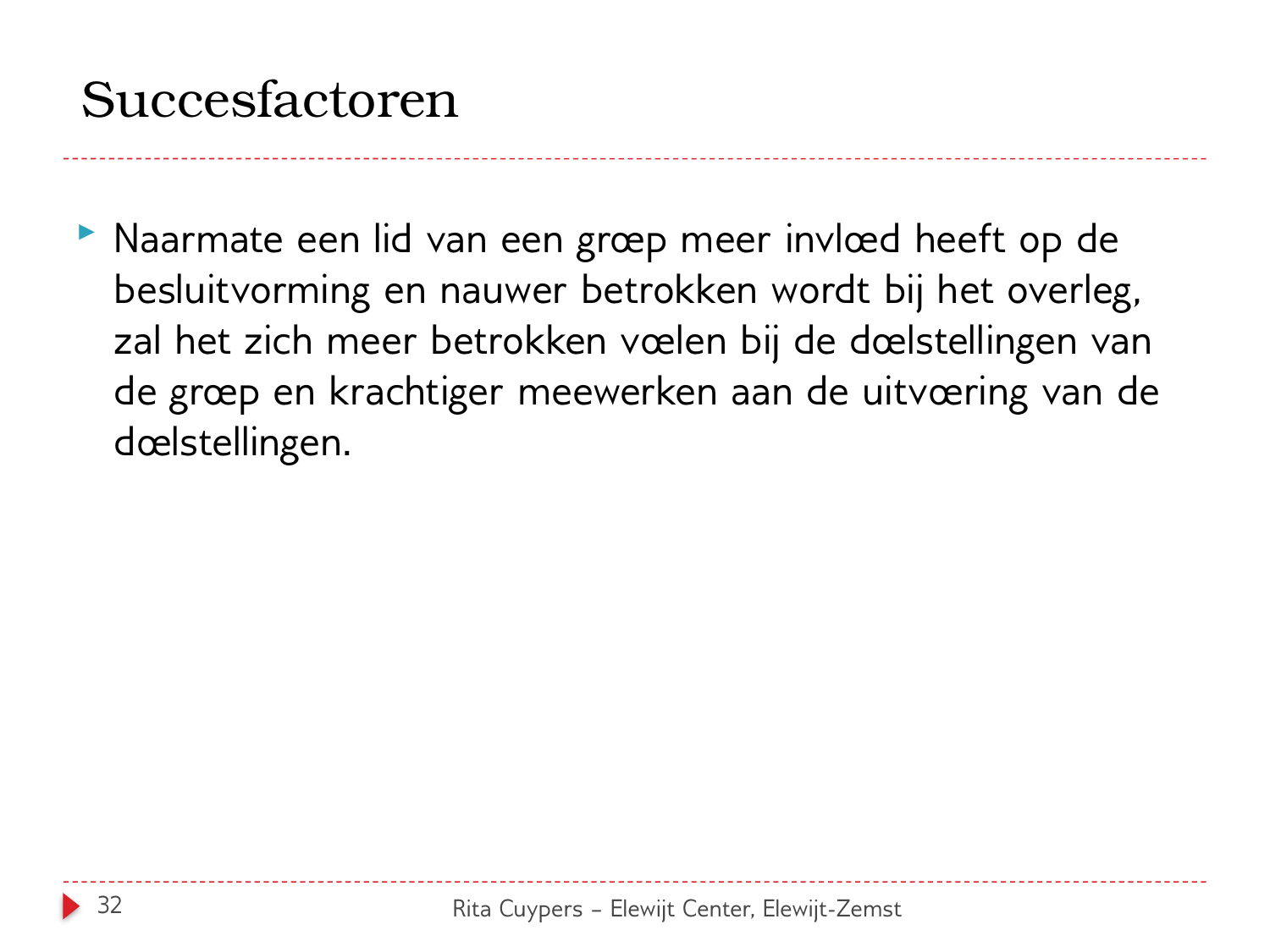

Succesfactoren

Naarmate een lid van een groep meer invloed heeft op de besluitvorming en nauwer betrokken wordt bij het overleg, zal het zich meer betrokken voelen bij de doelstellingen van de groep en krachtiger meewerken aan de uitvoering van de doelstellingen.
32
Rita Cuypers – Elewijt Center, Elewijt-Zemst